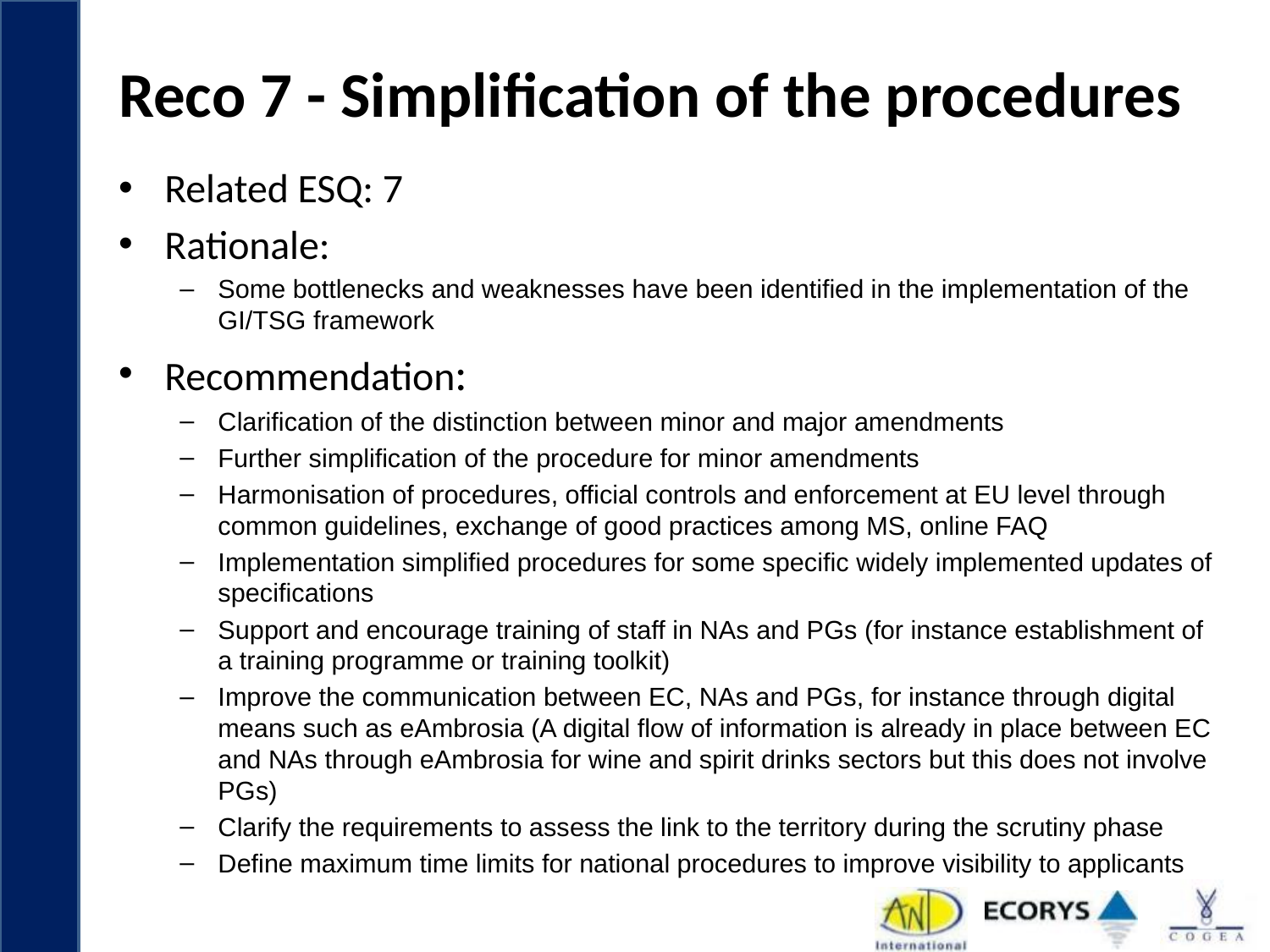

# Reco 7 - Simplification of the procedures
Related ESQ: 7
Rationale:
Some bottlenecks and weaknesses have been identified in the implementation of the GI/TSG framework
Recommendation:
Clarification of the distinction between minor and major amendments
Further simplification of the procedure for minor amendments
Harmonisation of procedures, official controls and enforcement at EU level through common guidelines, exchange of good practices among MS, online FAQ
Implementation simplified procedures for some specific widely implemented updates of specifications
Support and encourage training of staff in NAs and PGs (for instance establishment of a training programme or training toolkit)
Improve the communication between EC, NAs and PGs, for instance through digital means such as eAmbrosia (A digital flow of information is already in place between EC and NAs through eAmbrosia for wine and spirit drinks sectors but this does not involve PGs)
Clarify the requirements to assess the link to the territory during the scrutiny phase
Define maximum time limits for national procedures to improve visibility to applicants